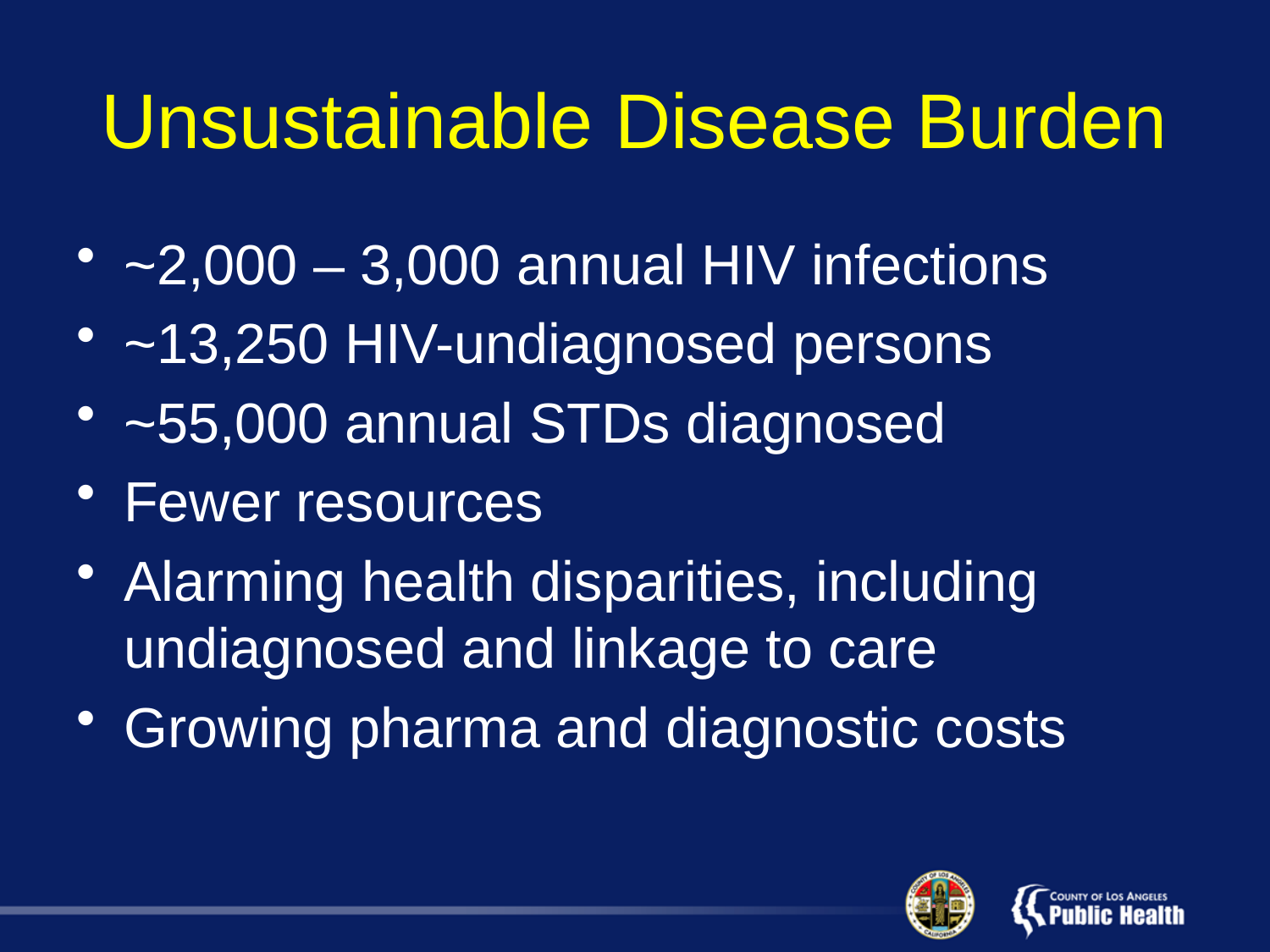

# Unsustainable Disease Burden
~2,000 – 3,000 annual HIV infections
~13,250 HIV-undiagnosed persons
~55,000 annual STDs diagnosed
Fewer resources
Alarming health disparities, including undiagnosed and linkage to care
Growing pharma and diagnostic costs